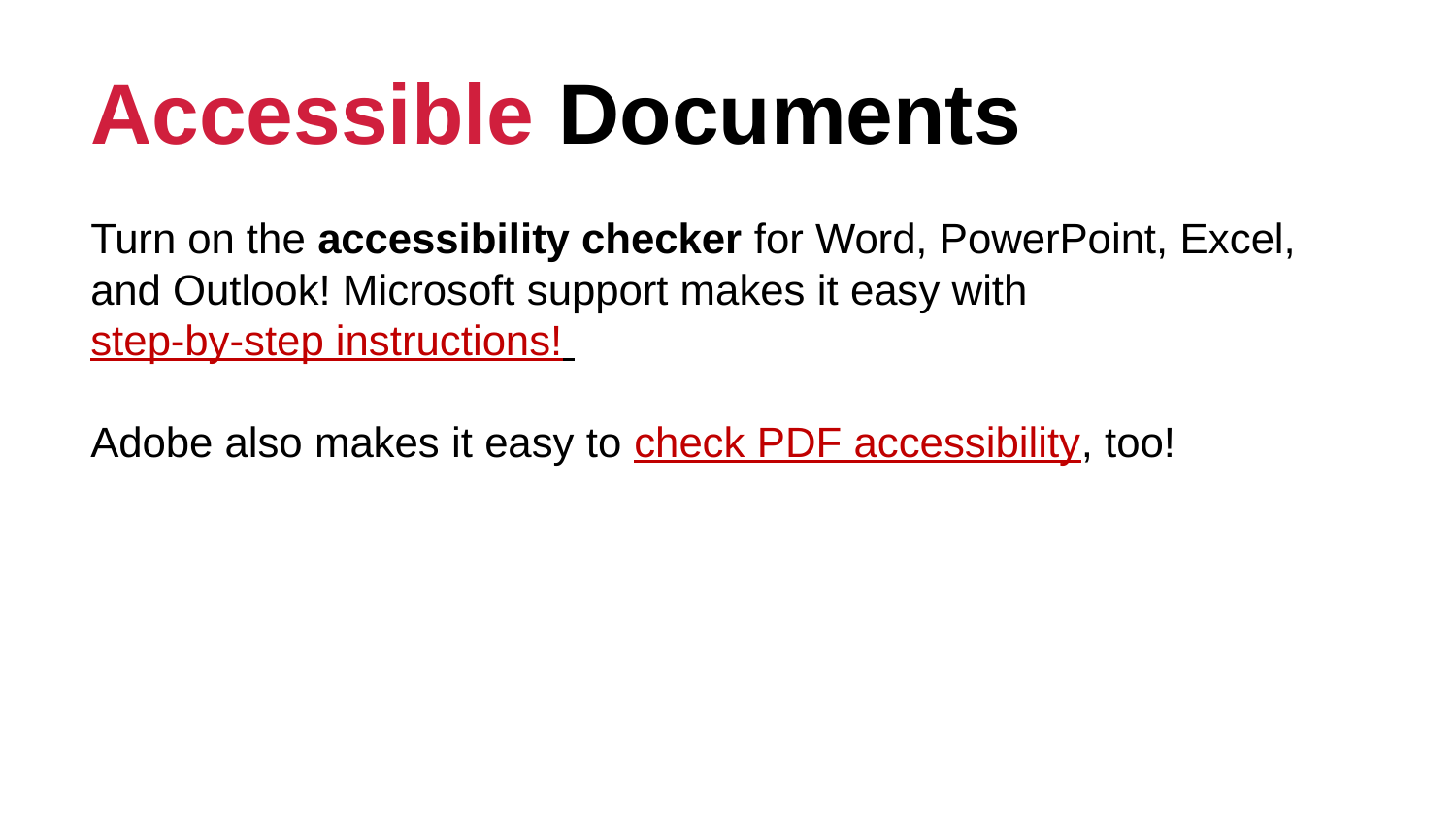

# Accessible Documents Turn on the accessibility checker for Word, PowerPoint, Excel, and Outlook! Microsoft support makes it easy with step-by-step instructions! Adobe also makes it easy to check PDF accessibility, too!